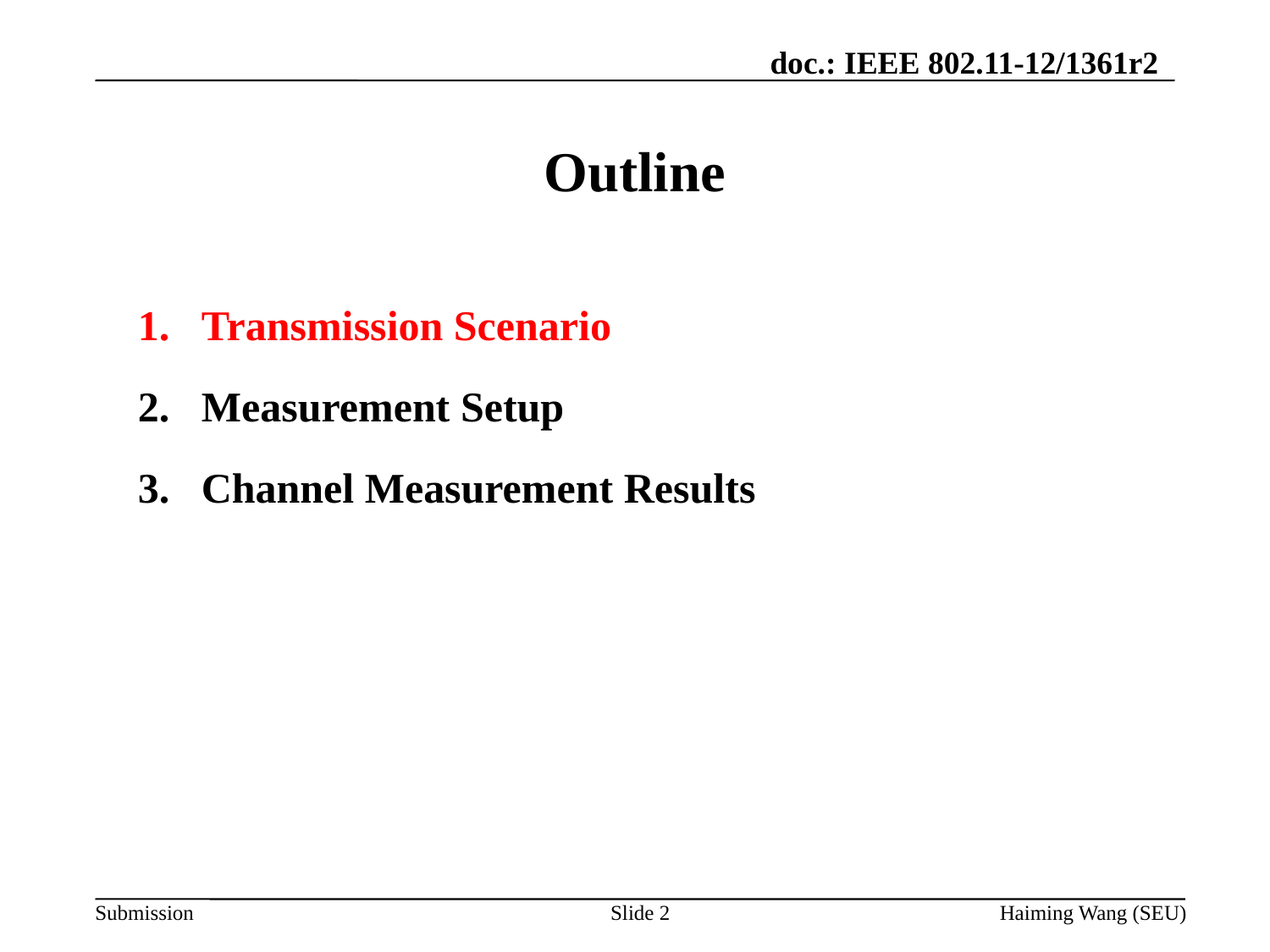

# Outline
Transmission Scenario
Measurement Setup
Channel Measurement Results
Slide 2
Haiming Wang (SEU)